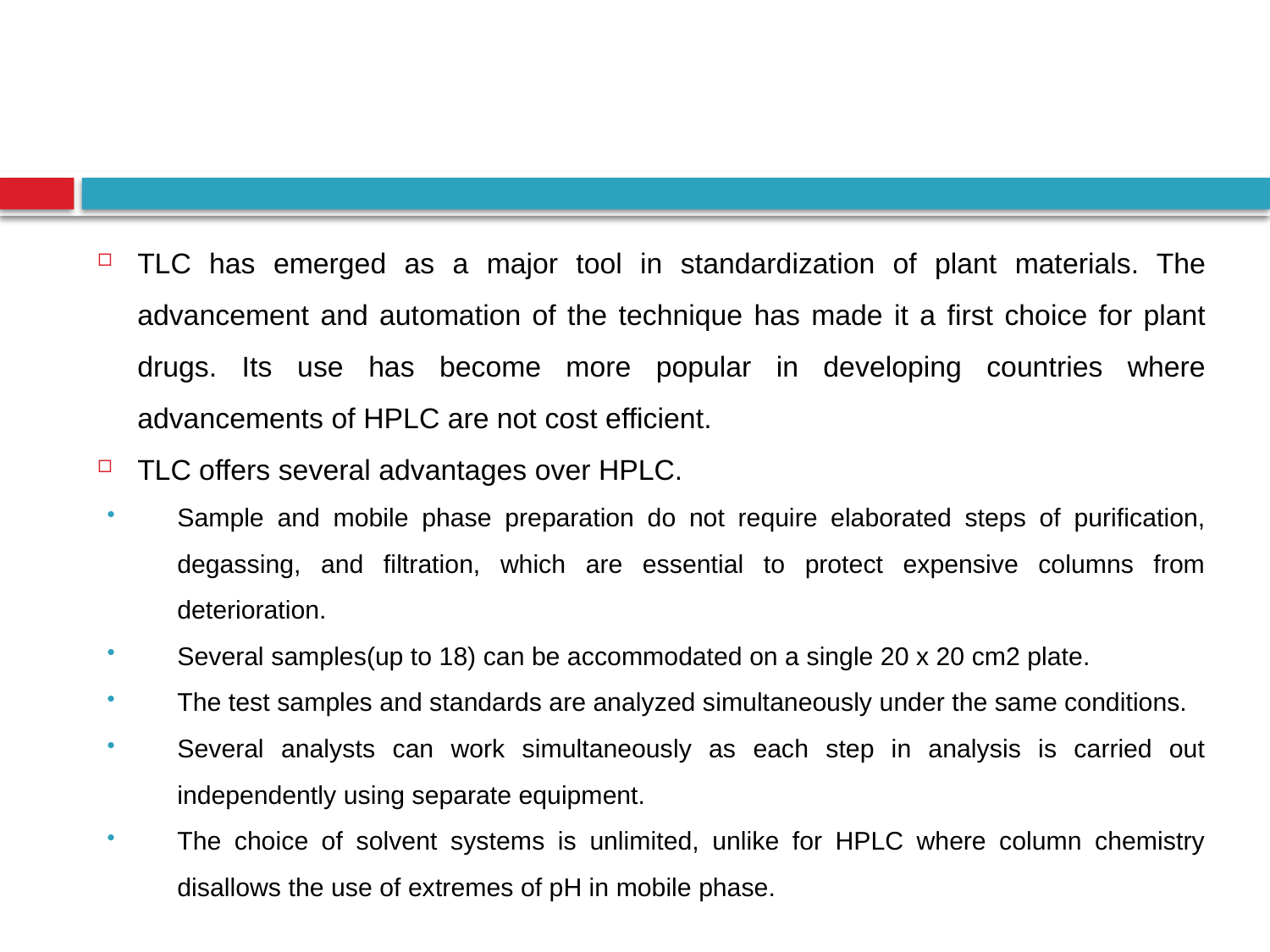

#
TLC has emerged as a major tool in standardization of plant materials. The advancement and automation of the technique has made it a first choice for plant drugs. Its use has become more popular in developing countries where advancements of HPLC are not cost efficient.
TLC offers several advantages over HPLC.
Sample and mobile phase preparation do not require elaborated steps of purification, degassing, and filtration, which are essential to protect expensive columns from deterioration.
Several samples(up to 18) can be accommodated on a single 20 x 20 cm2 plate.
The test samples and standards are analyzed simultaneously under the same conditions.
Several analysts can work simultaneously as each step in analysis is carried out independently using separate equipment.
The choice of solvent systems is unlimited, unlike for HPLC where column chemistry disallows the use of extremes of pH in mobile phase.